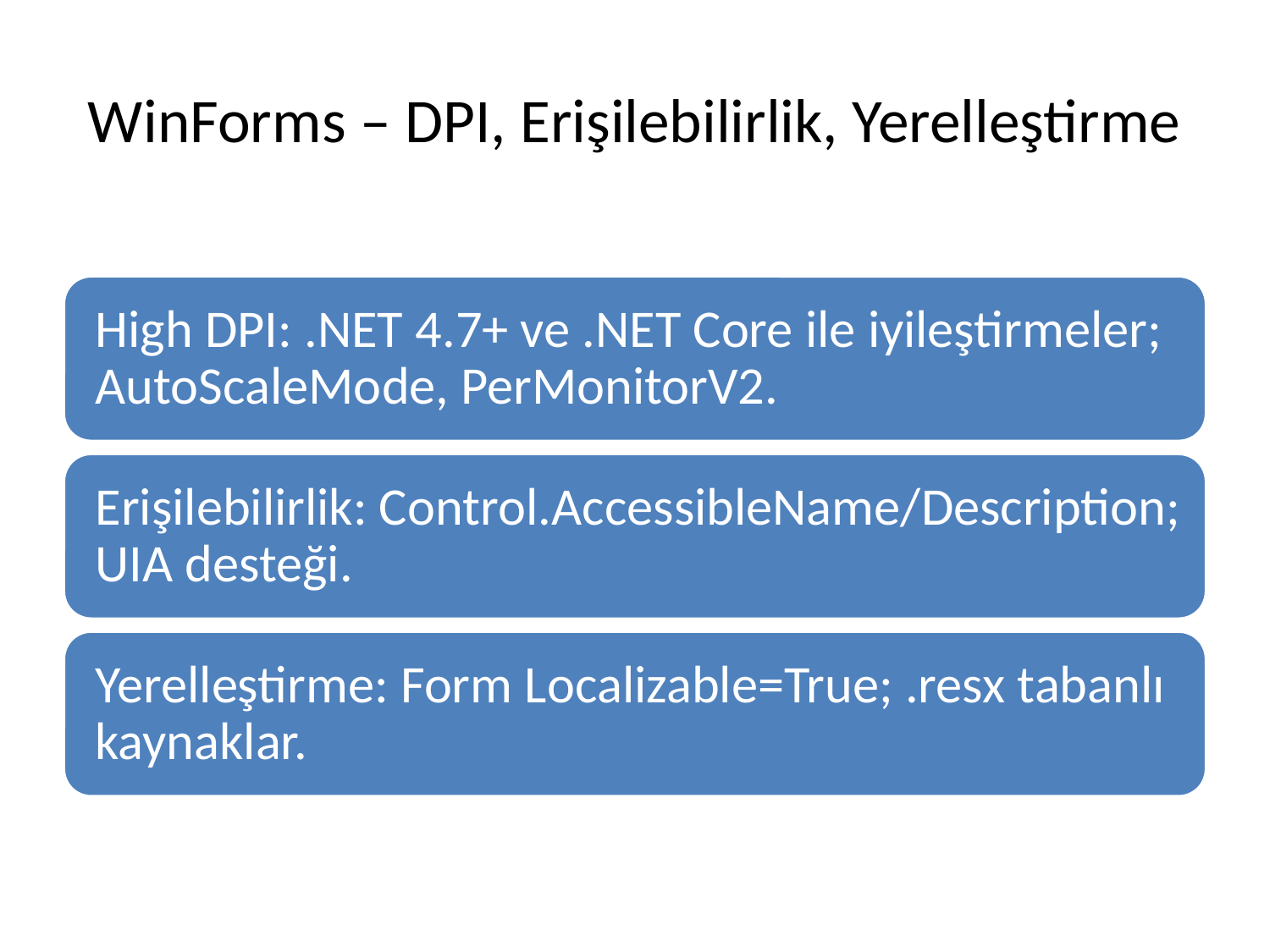

# WinForms – DPI, Erişilebilirlik, Yerelleştirme
High DPI: .NET 4.7+ ve .NET Core ile iyileştirmeler; AutoScaleMode, PerMonitorV2.
Erişilebilirlik: Control.AccessibleName/Description; UIA desteği.
Yerelleştirme: Form Localizable=True; .resx tabanlı kaynaklar.